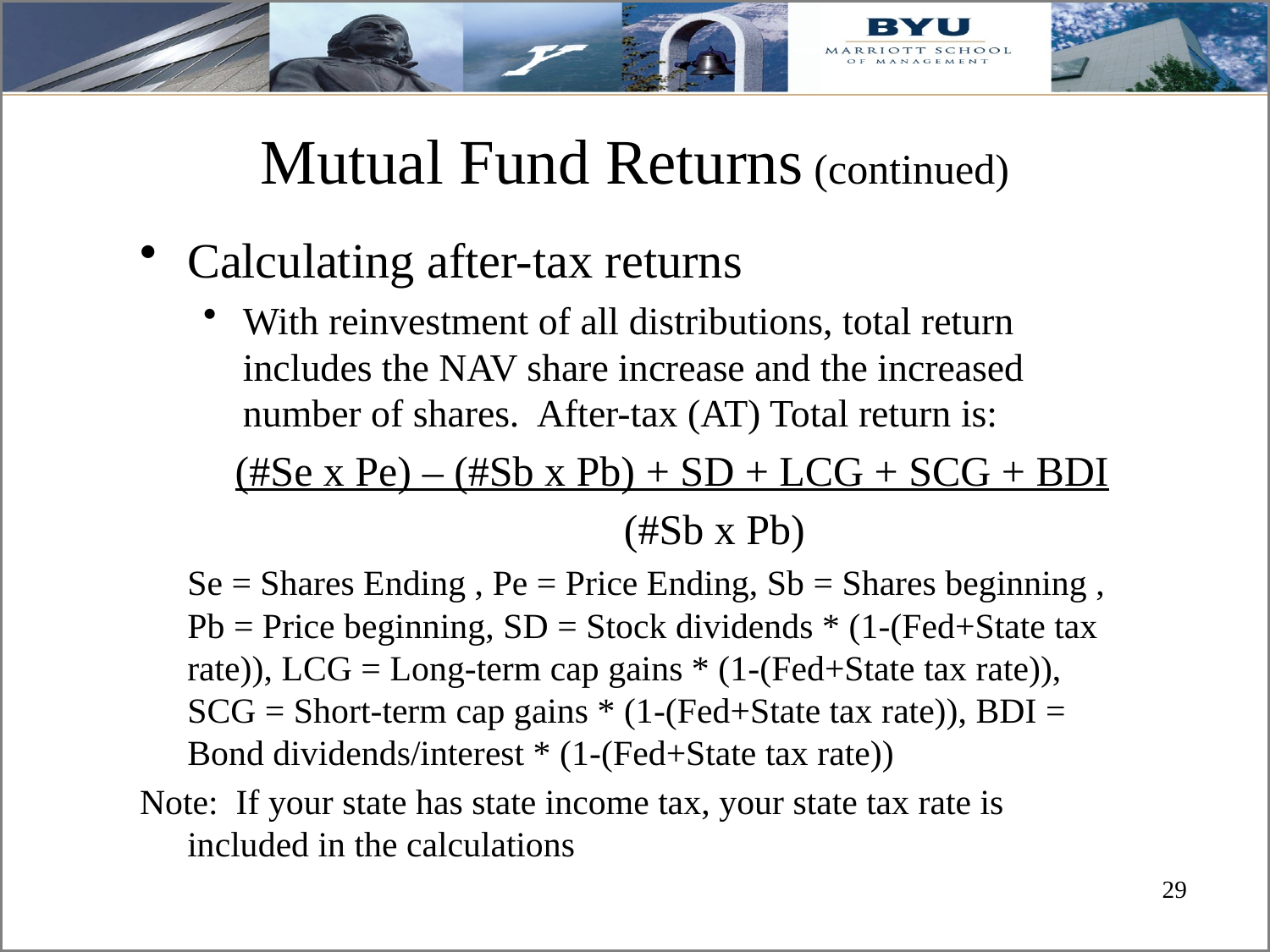

# Mutual Fund Returns (continued)
Calculating after-tax returns
With reinvestment of all distributions, total return includes the NAV share increase and the increased number of shares.  After-tax (AT) Total return is:
 (#Se x Pe) – (#Sb x Pb) + SD + LCG + SCG + BDI
	 		            (#Sb x Pb)
	Se = Shares Ending , Pe = Price Ending, Sb = Shares beginning , Pb = Price beginning, SD = Stock dividends * (1-(Fed+State tax rate)), LCG = Long-term cap gains * (1-(Fed+State tax rate)), SCG = Short-term cap gains * (1-(Fed+State tax rate)), BDI = Bond dividends/interest * (1-(Fed+State tax rate))
Note:  If your state has state income tax, your state tax rate is included in the calculations